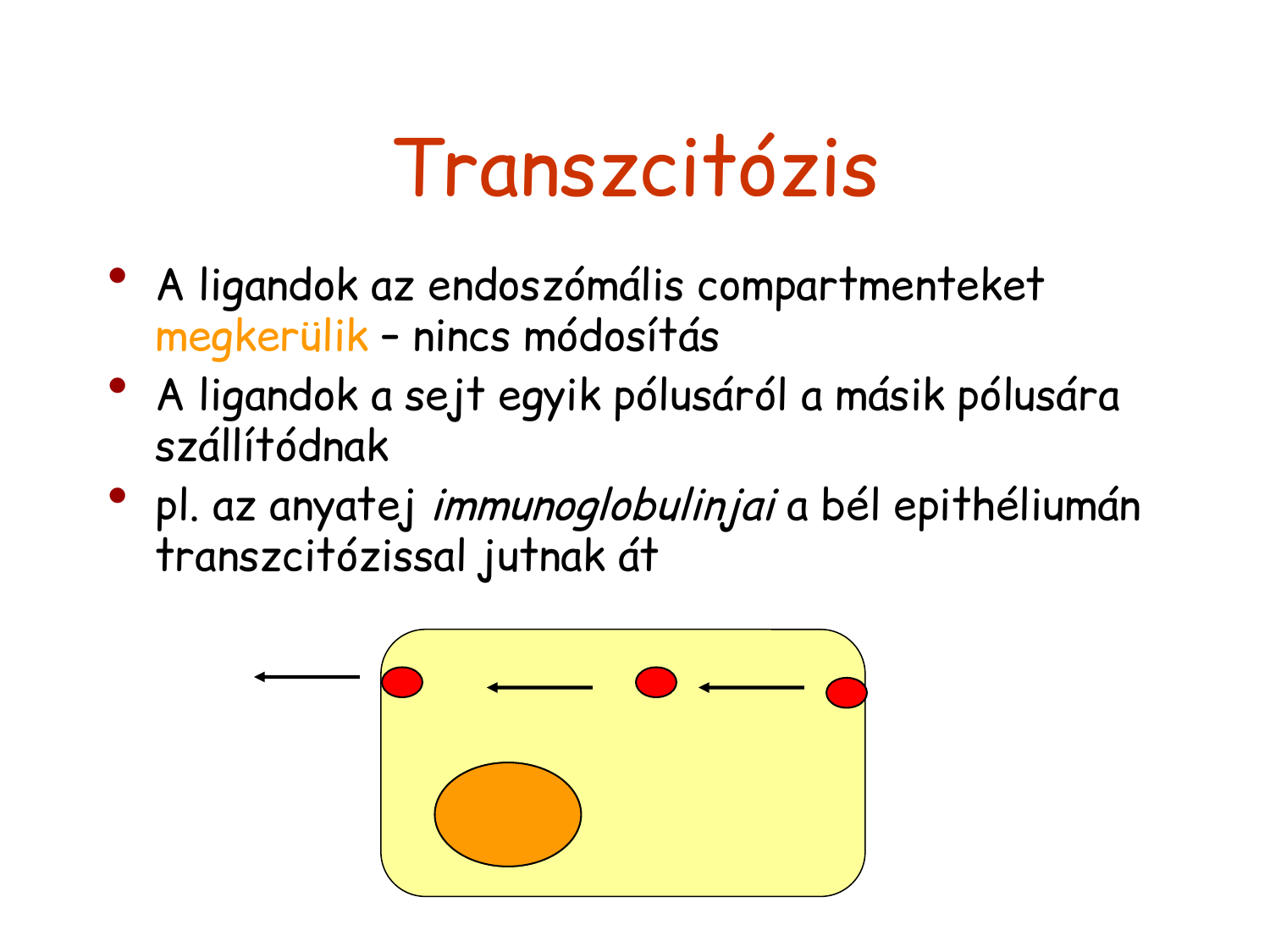

# Transzcitózis
A ligandok az endoszómális compartmenteket megkerülik – nincs módosítás
A ligandok a sejt egyik pólusáról a másik pólusára szállítódnak
pl. az anyatej immunoglobulinjai a bél epithéliumán transzcitózissal jutnak át